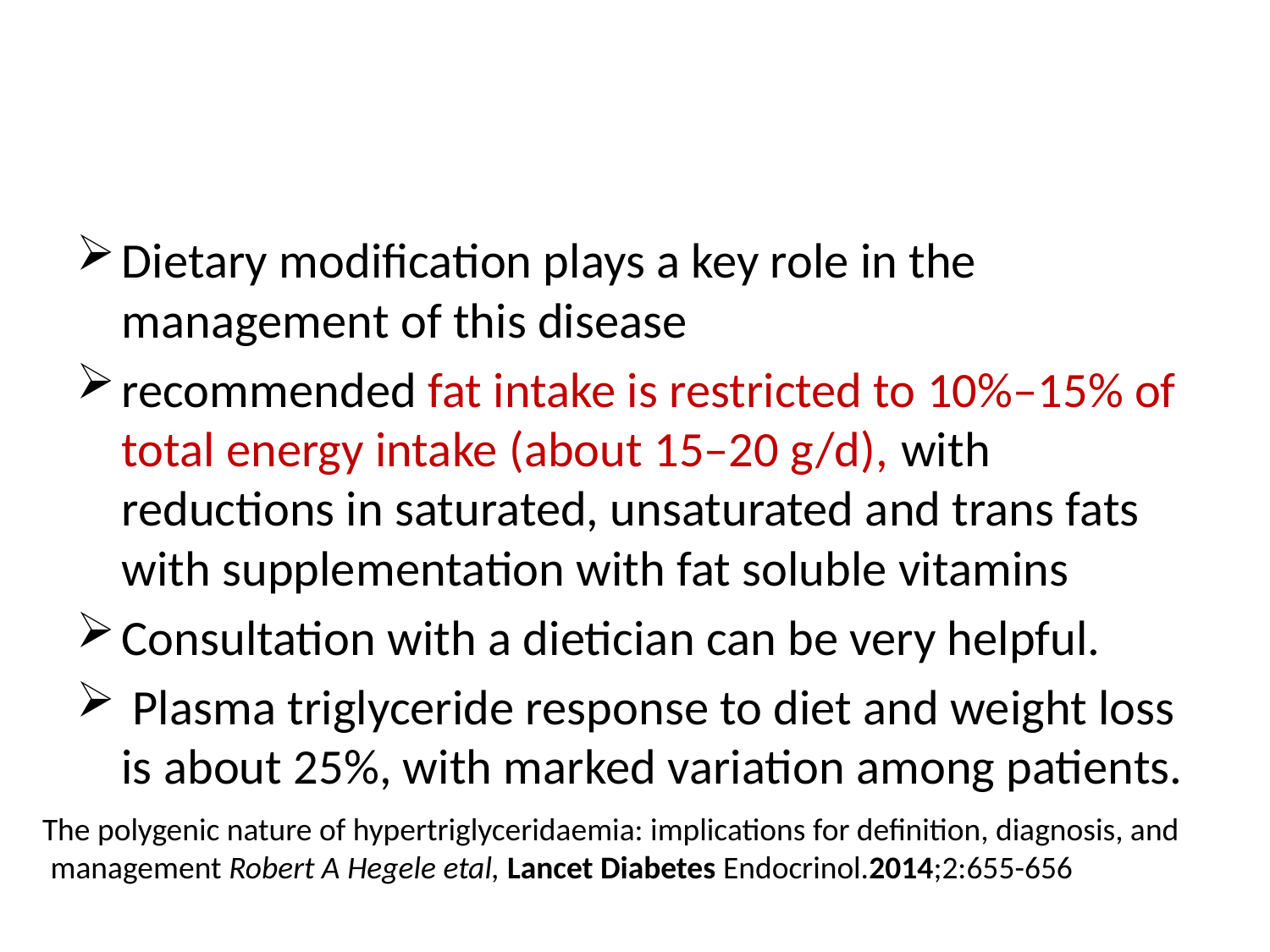

#
Dietary modification plays a key role in the management of this disease
recommended fat intake is restricted to 10%–15% of total energy intake (about 15–20 g/d), with reductions in saturated, unsaturated and trans fats with supplementation with fat soluble vitamins
Consultation with a dietician can be very helpful.
 Plasma triglyceride response to diet and weight loss is about 25%, with marked variation among patients.
The polygenic nature of hypertriglyceridaemia: implications for definition, diagnosis, and management Robert A Hegele etal, Lancet Diabetes Endocrinol.2014;2:655-656